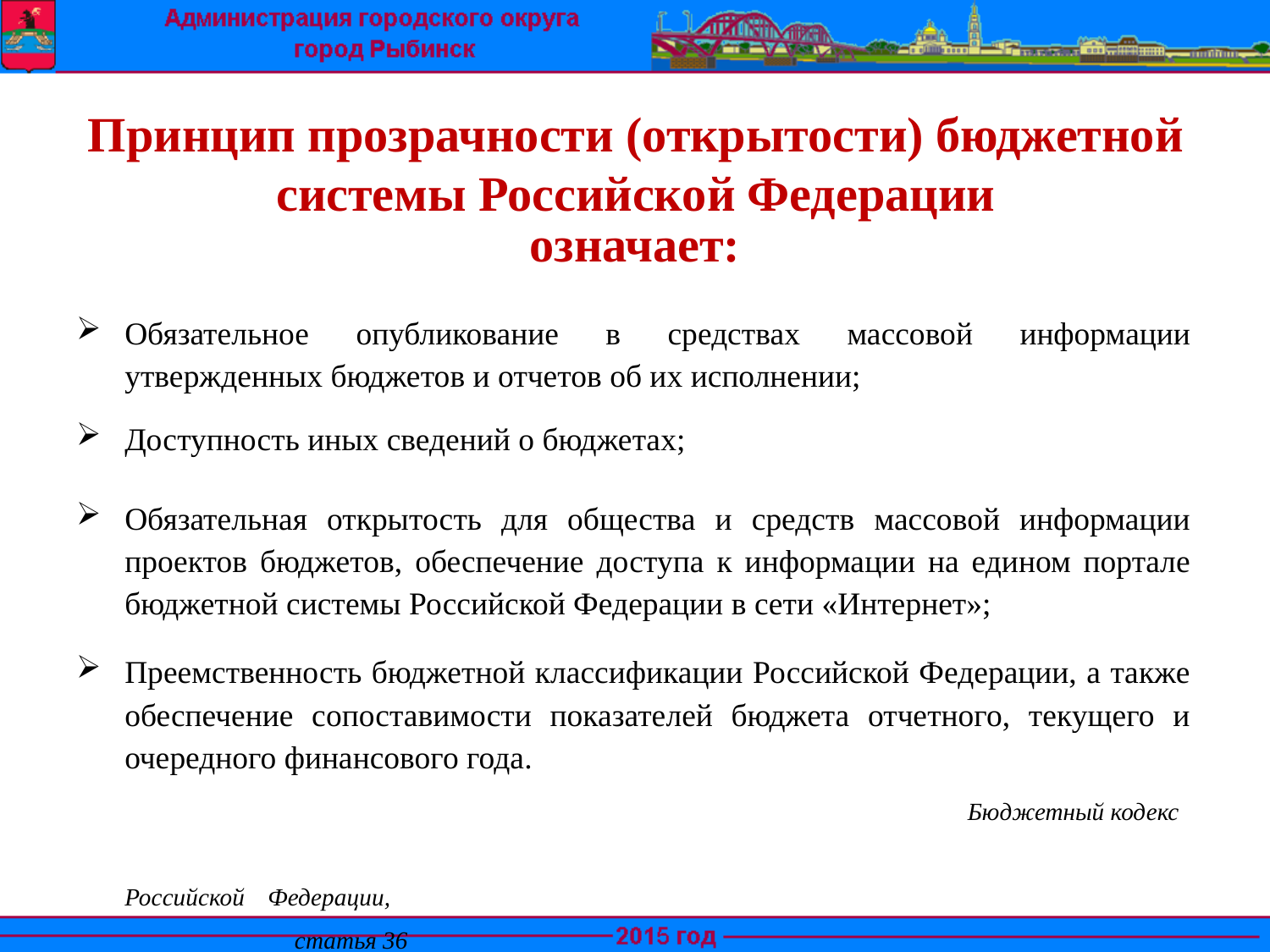

# Принцип прозрачности (открытости) бюджетной системы Российской Федерации
означает:
Обязательное опубликование в средствах массовой информации утвержденных бюджетов и отчетов об их исполнении;
Доступность иных сведений о бюджетах;
Обязательная открытость для общества и средств массовой информации проектов бюджетов, обеспечение доступа к информации на едином портале бюджетной системы Российской Федерации в сети «Интернет»;
Преемственность бюджетной классификации Российской Федерации, а также обеспечение сопоставимости показателей бюджета отчетного, текущего и очередного финансового года.
                                                                                                                                                 Бюджетный кодекс                        				                                                          Российской Федерации,  							       статья 36